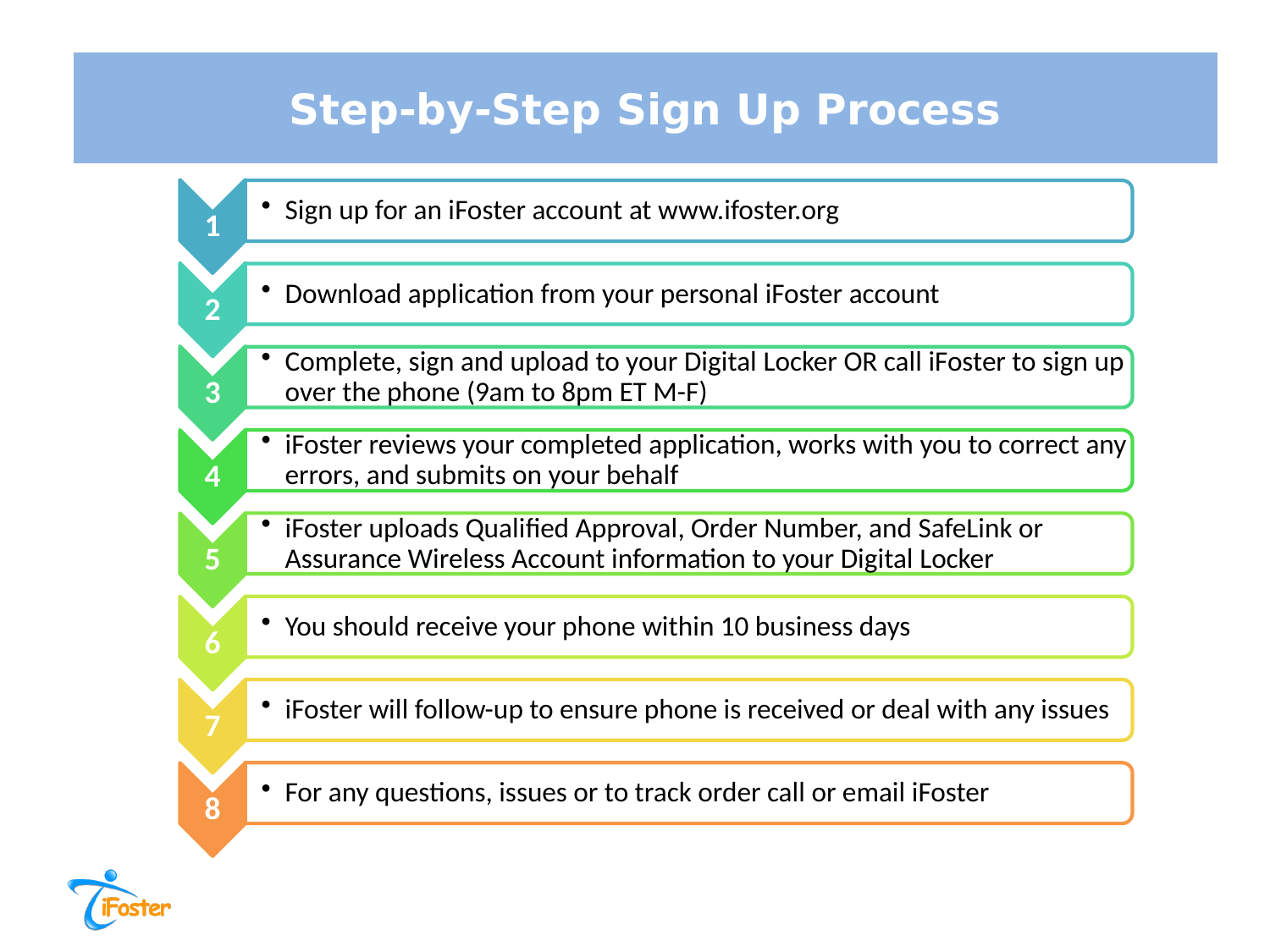

# Step-by-Step Sign Up Process
1
Sign up for an iFoster account at www.ifoster.org
2
Download application from your personal iFoster account
3
Complete, sign and upload to your Digital Locker OR call iFoster to sign up over the phone (9am to 8pm ET M-F)
4
iFoster reviews your completed application, works with you to correct any errors, and submits on your behalf
5
iFoster uploads Qualified Approval, Order Number, and SafeLink or Assurance Wireless Account information to your Digital Locker
6
You should receive your phone within 10 business days
7
iFoster will follow-up to ensure phone is received or deal with any issues
8
For any questions, issues or to track order call or email iFoster